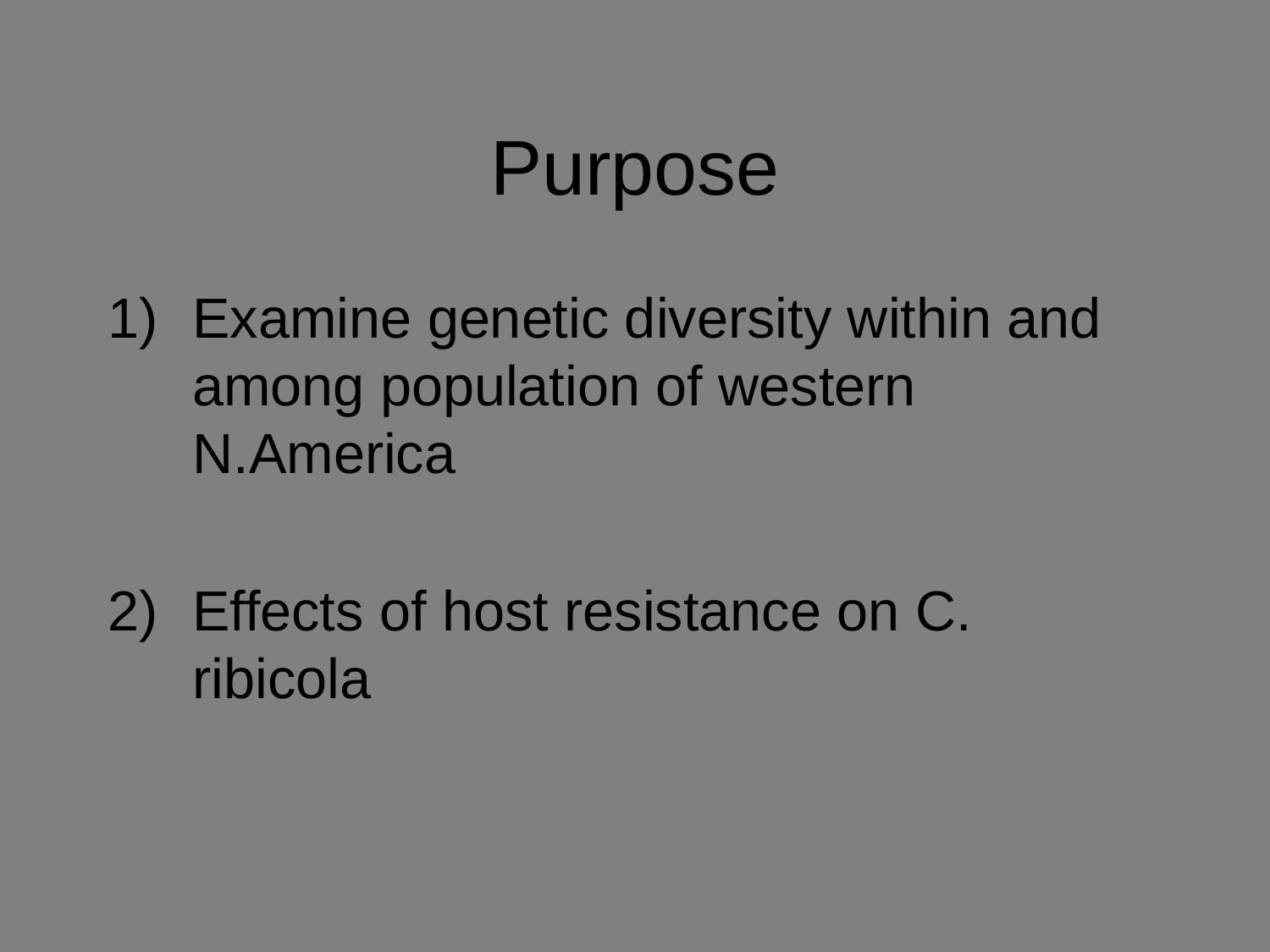

# Purpose
Examine genetic diversity within and among population of western N.America

Effects of host resistance on C. ribicola